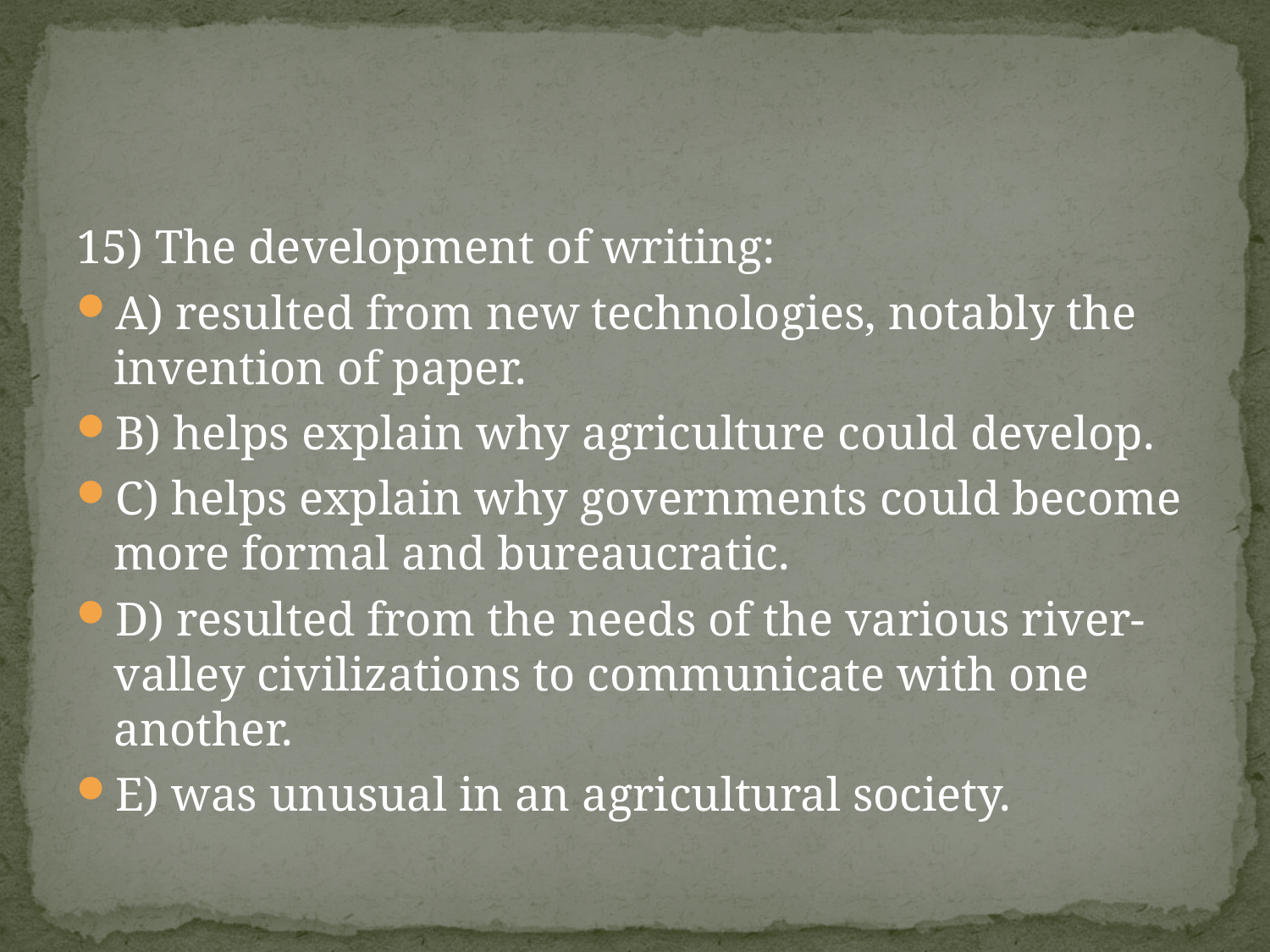

#
15) The development of writing:
A) resulted from new technologies, notably the invention of paper.
B) helps explain why agriculture could develop.
C) helps explain why governments could become more formal and bureaucratic.
D) resulted from the needs of the various river-valley civilizations to communicate with one another.
E) was unusual in an agricultural society.